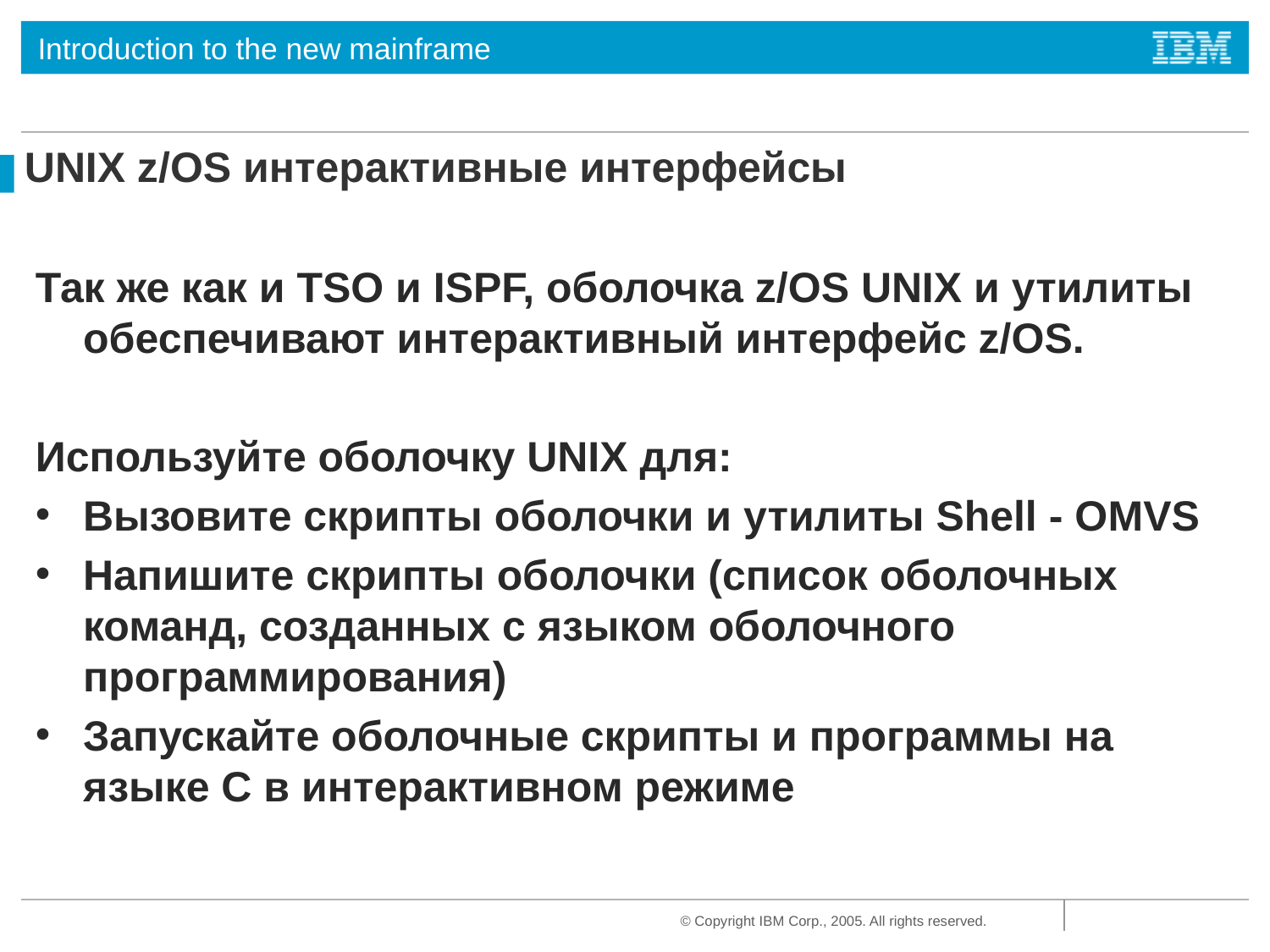

# UNIX z/OS интерактивные интерфейсы
Так же как и TSO и ISPF, оболочка z/OS UNIX и утилиты обеспечивают интерактивный интерфейс z/OS.

Используйте оболочку UNIX для:
Вызовите скрипты оболочки и утилиты Shell - OMVS
Напишите скрипты оболочки (список оболочных команд, созданных с языком оболочного программирования)
Запускайте оболочные скрипты и программы на языке C в интерактивном режиме